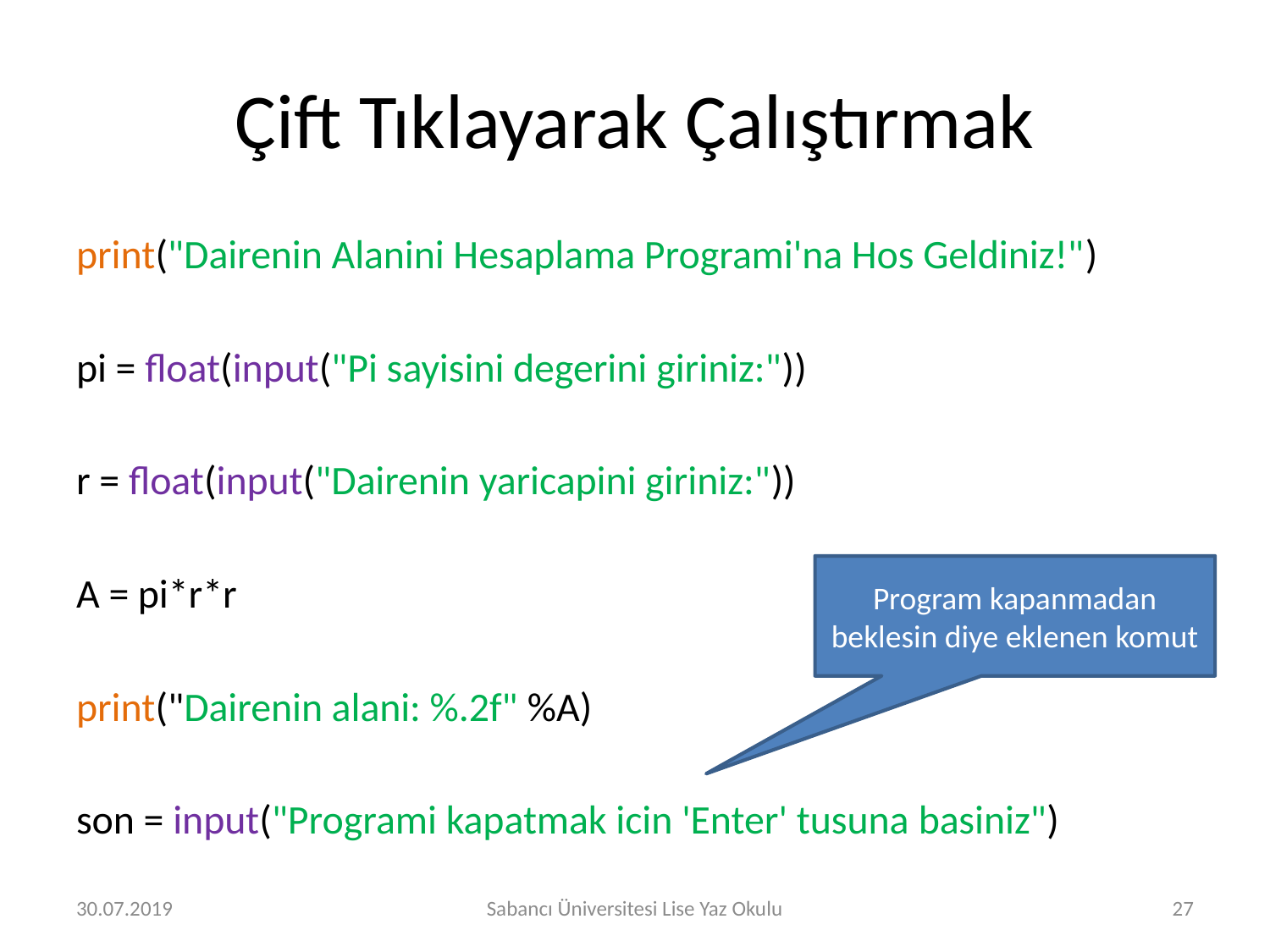

# Çift Tıklayarak Çalıştırmak
print("Dairenin Alanini Hesaplama Programi'na Hos Geldiniz!")

pi = float(input("Pi sayisini degerini giriniz:"))

r = float(input("Dairenin yaricapini giriniz:"))

A = pi*r*r

print("Dairenin alani: %.2f" %A)

son = input("Programi kapatmak icin 'Enter' tusuna basiniz")
Program kapanmadan beklesin diye eklenen komut
30.07.2019
Sabancı Üniversitesi Lise Yaz Okulu
27